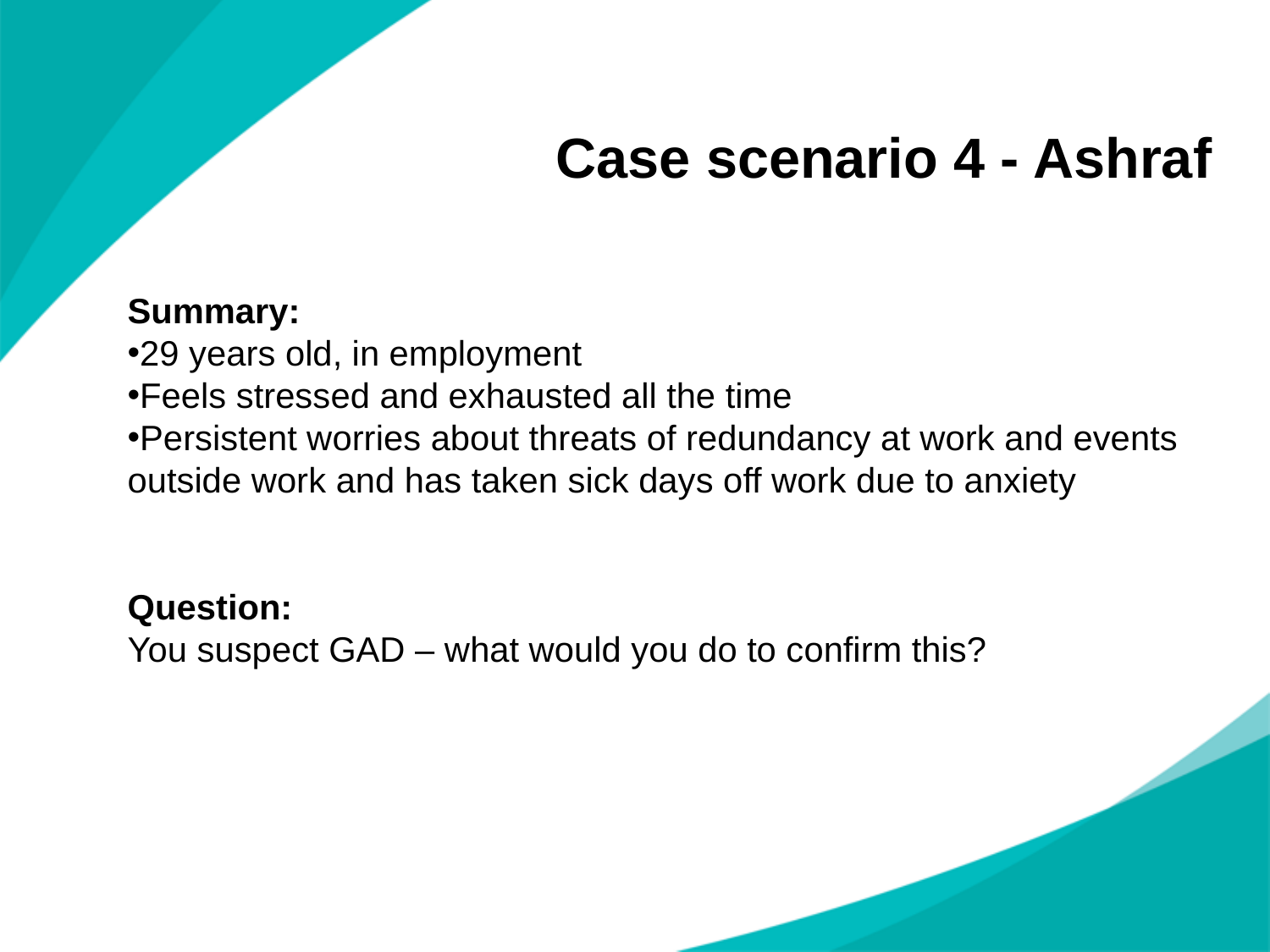

# Case scenario 4 - Ashraf
Summary:
29 years old, in employment
Feels stressed and exhausted all the time
Persistent worries about threats of redundancy at work and events outside work and has taken sick days off work due to anxiety

Question:
You suspect GAD – what would you do to confirm this?